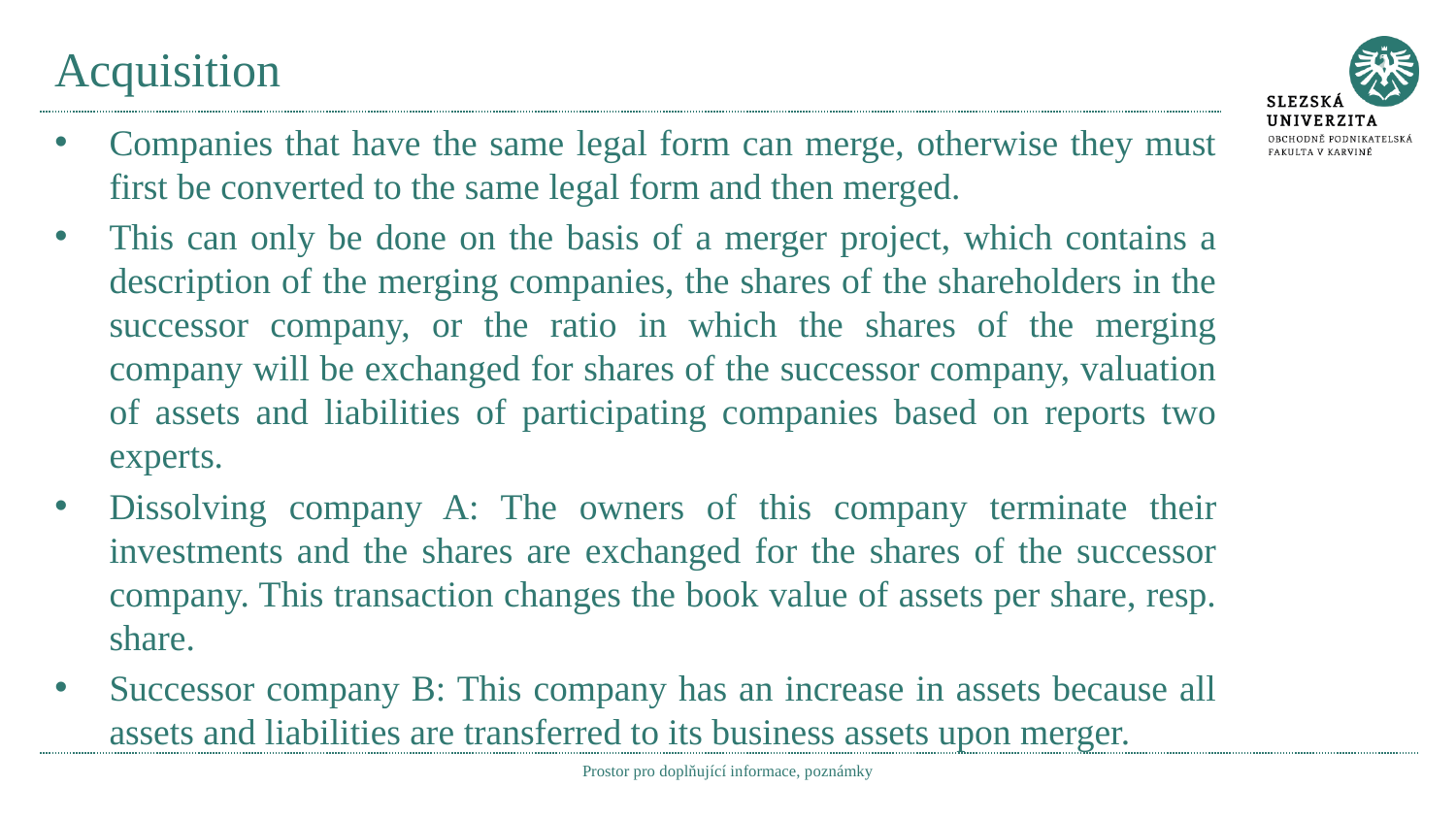

# Acquisition
Companies that have the same legal form can merge, otherwise they must first be converted to the same legal form and then merged.
This can only be done on the basis of a merger project, which contains a description of the merging companies, the shares of the shareholders in the successor company, or the ratio in which the shares of the merging company will be exchanged for shares of the successor company, valuation of assets and liabilities of participating companies based on reports two experts.
Dissolving company A: The owners of this company terminate their investments and the shares are exchanged for the shares of the successor company. This transaction changes the book value of assets per share, resp. share.
Successor company B: This company has an increase in assets because all assets and liabilities are transferred to its business assets upon merger.
Prostor pro doplňující informace, poznámky